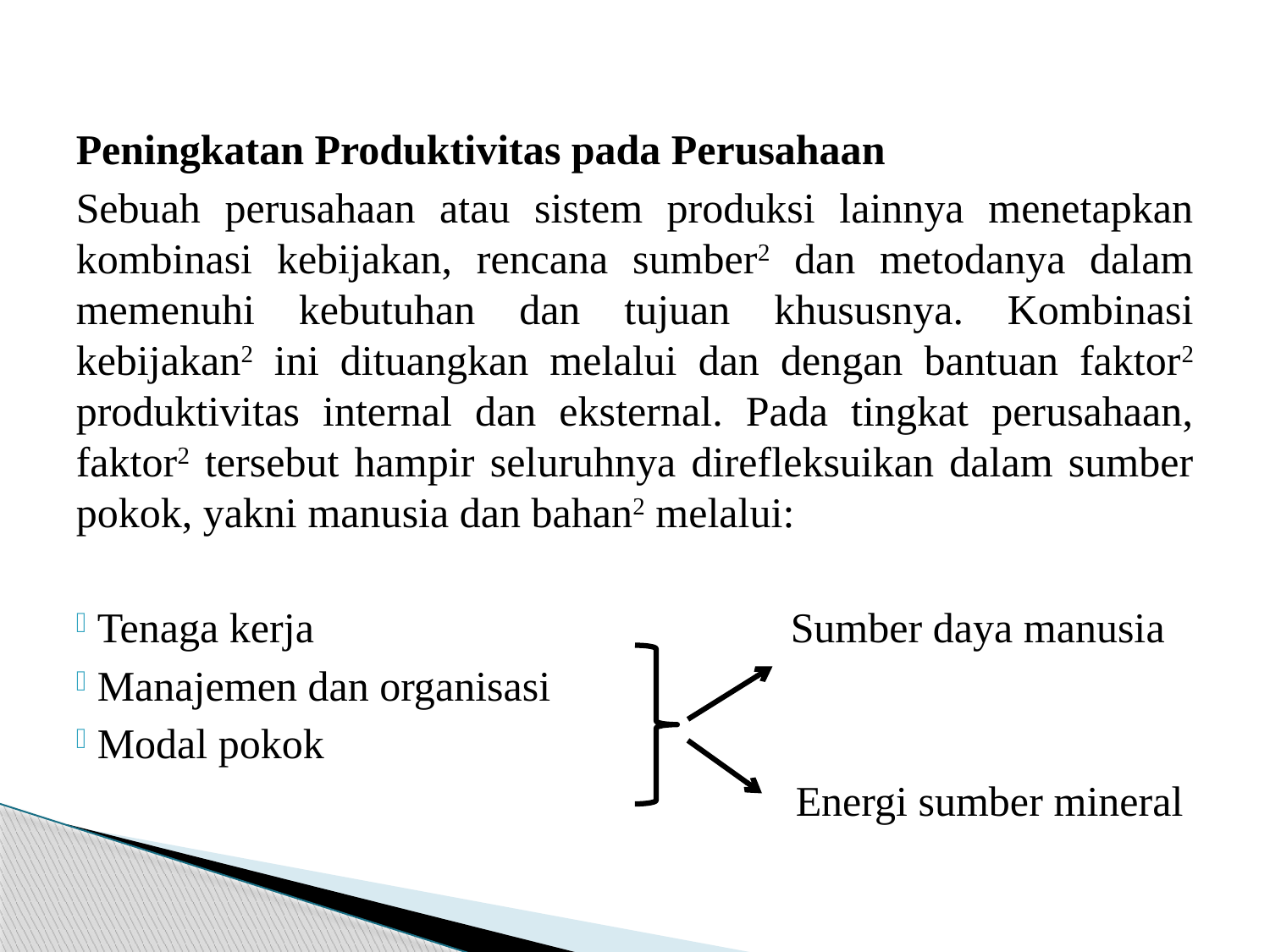

#
Peningkatan Produktivitas pada Perusahaan
Sebuah perusahaan atau sistem produksi lainnya menetapkan kombinasi kebijakan, rencana sumber2 dan metodanya dalam memenuhi kebutuhan dan tujuan khususnya. Kombinasi kebijakan2 ini dituangkan melalui dan dengan bantuan faktor2 produktivitas internal dan eksternal. Pada tingkat perusahaan, faktor2 tersebut hampir seluruhnya direfleksuikan dalam sumber pokok, yakni manusia dan bahan2 melalui:

 Tenaga kerja                                             Sumber daya manusia
 Manajemen dan organisasi
 Modal pokok
                                                                    Energi sumber mineral